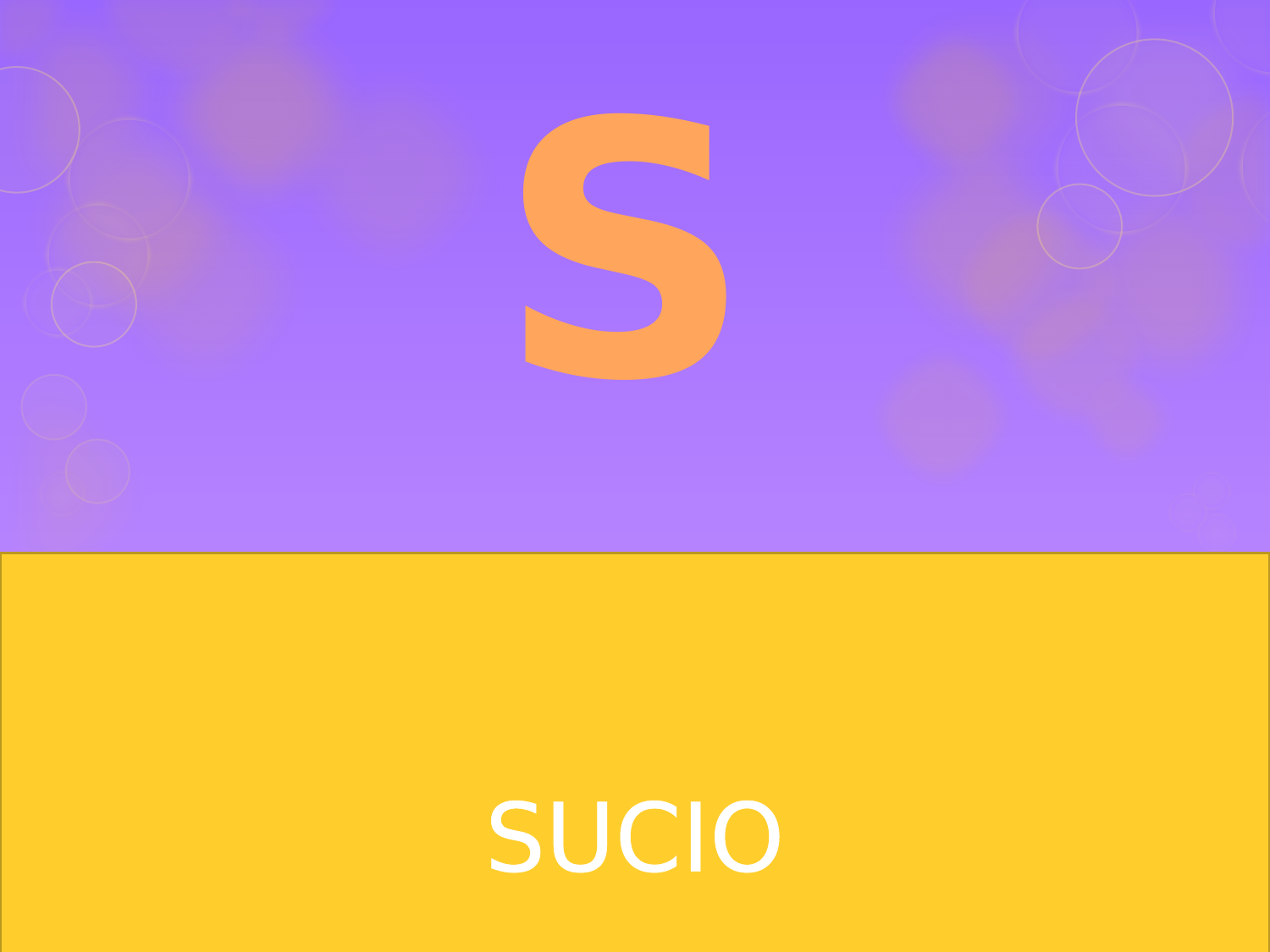

S
# Significa lo mismo que cochino

SUCIO